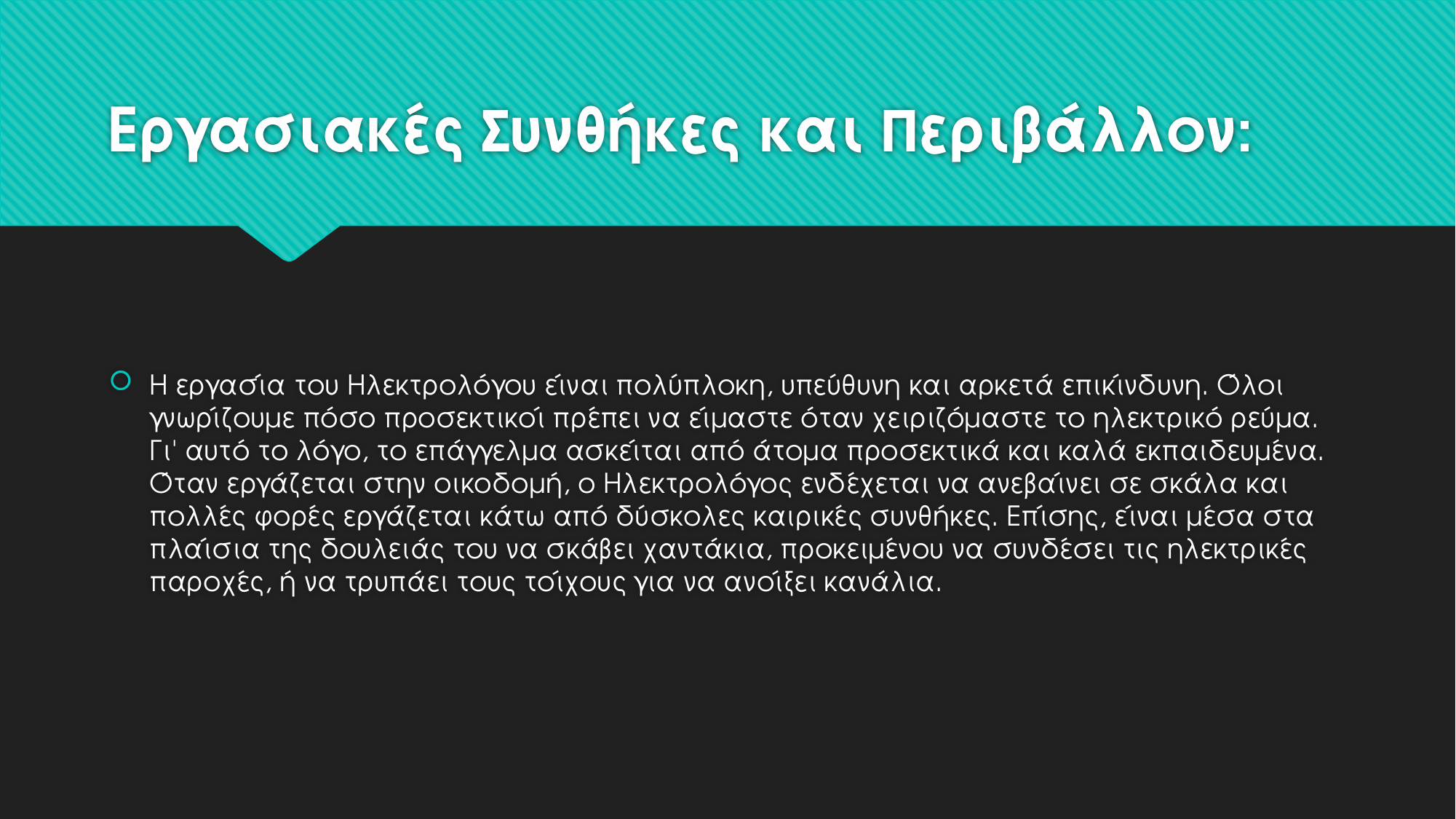

# Εργασιακές Συνθήκες και Περιβάλλον:
Η εργασία του Ηλεκτρολόγου είναι πολύπλοκη, υπεύθυνη και αρκετά επικίνδυνη. Όλοι γνωρίζουμε πόσο προσεκτικοί πρέπει να είμαστε όταν χειριζόμαστε το ηλεκτρικό ρεύμα. Γι' αυτό το λόγο, το επάγγελμα ασκείται από άτομα προσεκτικά και καλά εκπαιδευμένα. Όταν εργάζεται στην οικοδομή, ο Ηλεκτρολόγος ενδέχεται να ανεβαίνει σε σκάλα και πολλές φορές εργάζεται κάτω από δύσκολες καιρικές συνθήκες. Επίσης, είναι μέσα στα πλαίσια της δουλειάς του να σκάβει χαντάκια, προκειμένου να συνδέσει τις ηλεκτρικές παροχές, ή να τρυπάει τους τοίχους για να ανοίξει κανάλια.